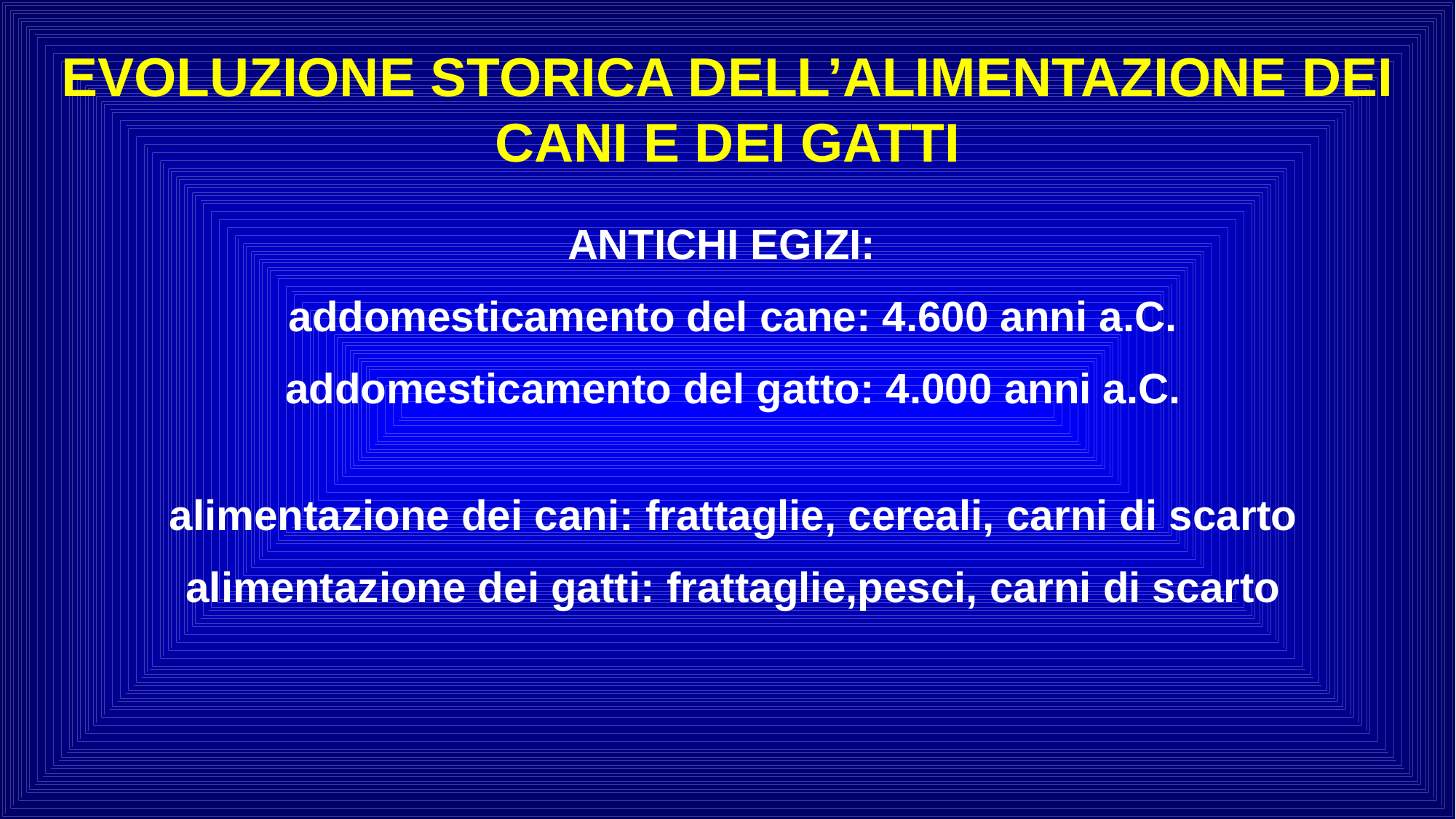

EVOLUZIONE STORICA DELL’ALIMENTAZIONE DEI CANI E DEI GATTI
ANTICHI EGIZI:
 addomesticamento del cane: 4.600 anni a.C.
 addomesticamento del gatto: 4.000 anni a.C.
 alimentazione dei cani: frattaglie, cereali, carni di scarto
 alimentazione dei gatti: frattaglie,pesci, carni di scarto